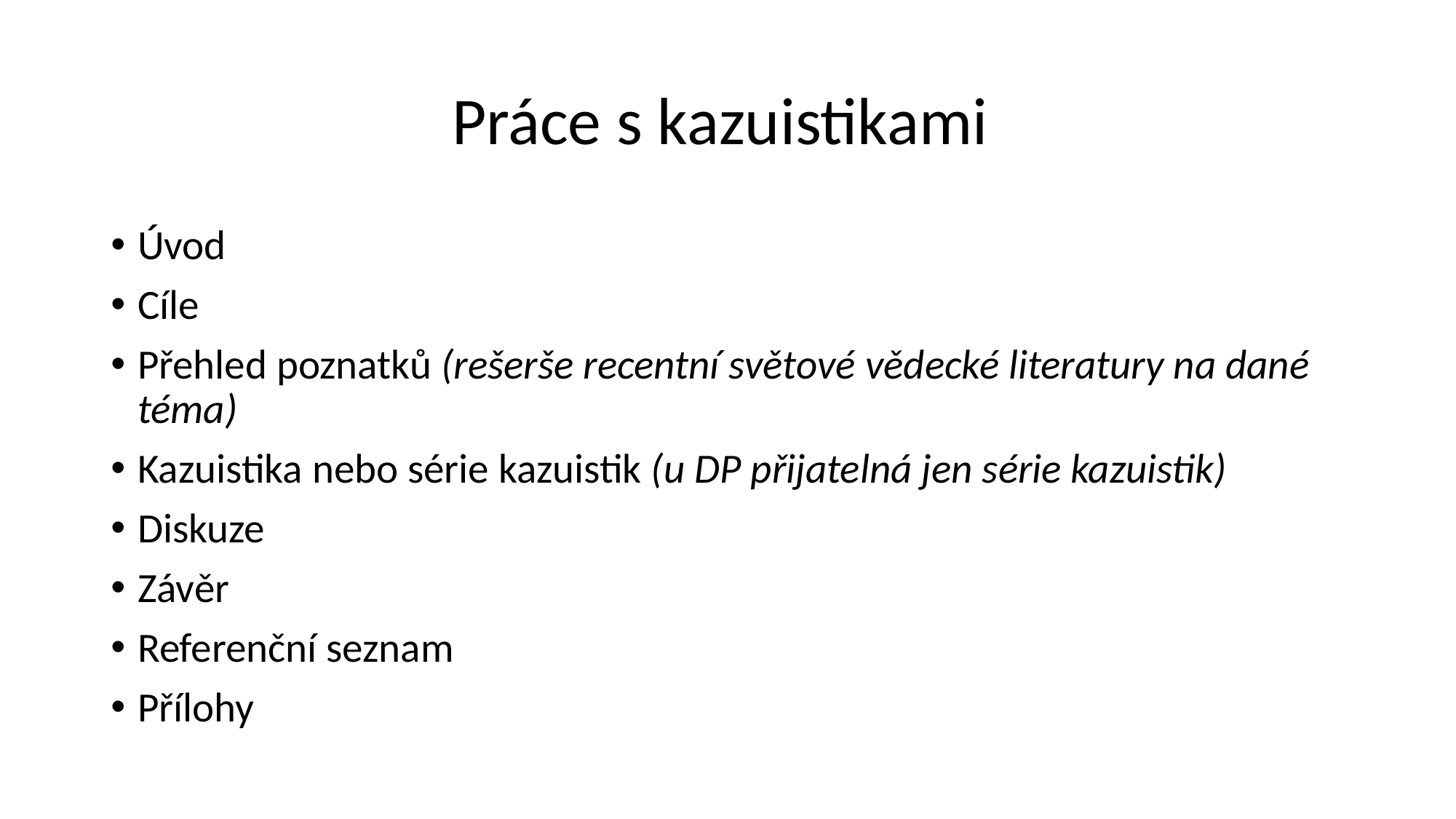

# Práce s kazuistikami
Úvod
Cíle
Přehled poznatků (rešerše recentní světové vědecké literatury na dané téma)
Kazuistika nebo série kazuistik (u DP přijatelná jen série kazuistik)
Diskuze
Závěr
Referenční seznam
Přílohy